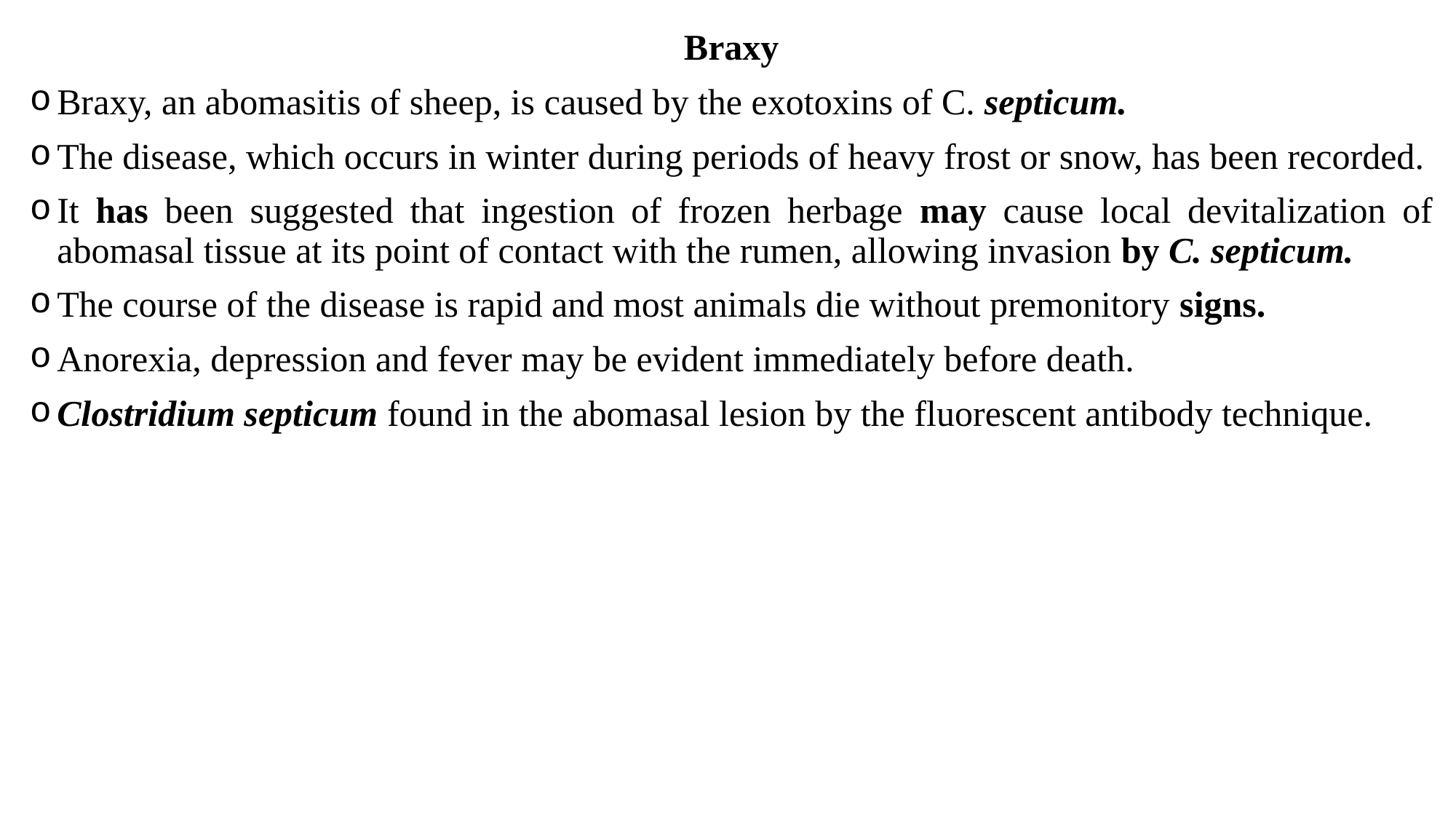

Braxy
Braxy, an abomasitis of sheep, is caused by the exotoxins of C. septicum.
The disease, which occurs in winter during periods of heavy frost or snow, has been recorded.
It has been suggested that ingestion of frozen herbage may cause local devitalization of abomasal tissue at its point of contact with the rumen, allowing invasion by C. septicum.
The course of the disease is rapid and most animals die without premonitory signs.
Anorexia, depression and fever may be evident immediately before death.
Clostridium septicum found in the abomasal lesion by the fluorescent antibody technique.